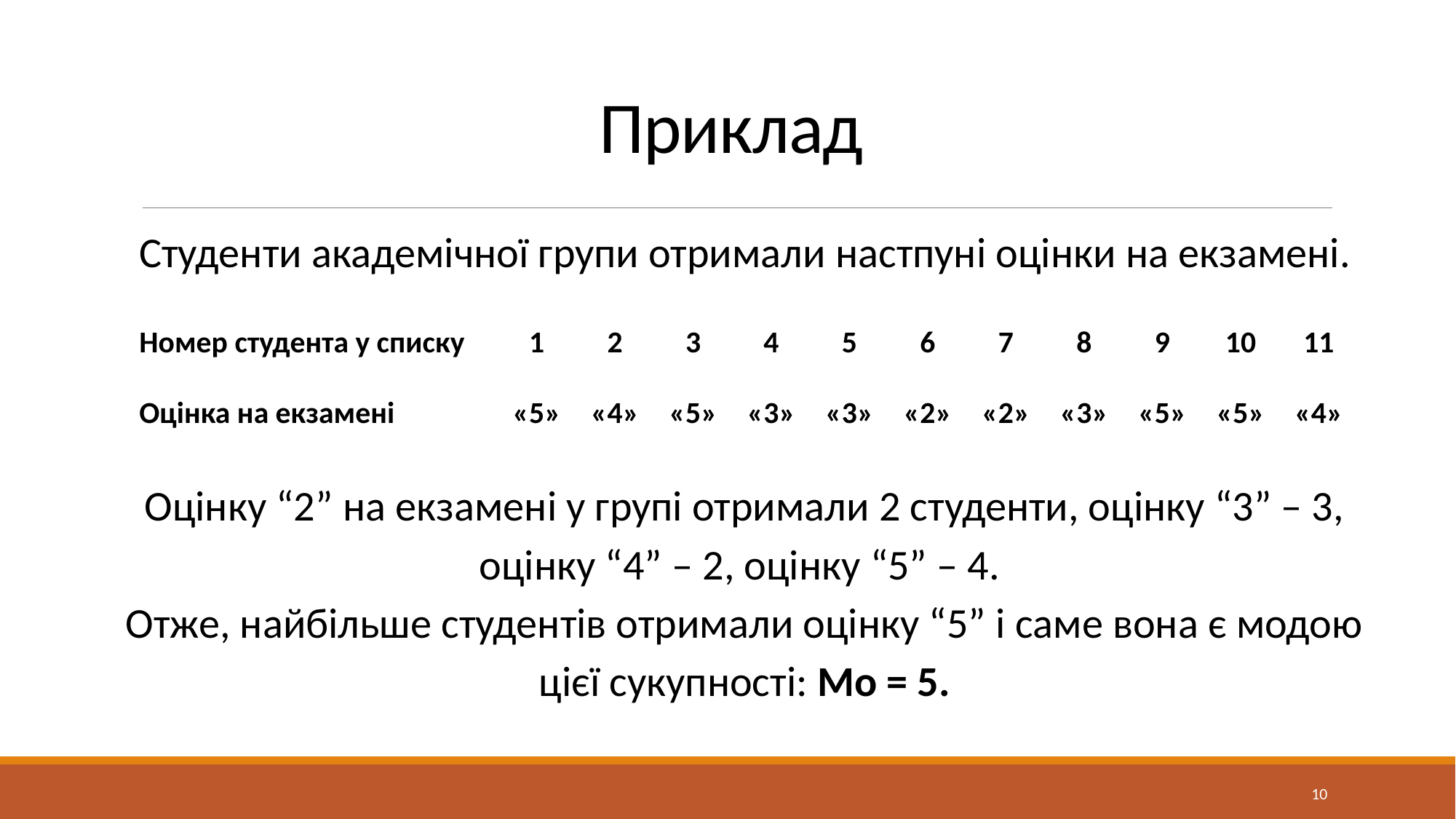

# Приклад
Студенти академiчної групи отримали настпуні оцiнки на екзаменi.

| Номер студента у списку | 1 | 2 | 3 | 4 | 5 | 6 | 7 | 8 | 9 | 10 | 11 |
| --- | --- | --- | --- | --- | --- | --- | --- | --- | --- | --- | --- |
| Оцінка на екзамені | «5» | «4» | «5» | «3» | «3» | «2» | «2» | «3» | «5» | «5» | «4» |
Оцiнку “2” на екзаменi у групi отримали 2 студенти, оцiнку “3” – 3, оцiнку “4” – 2, оцiнку “5” – 4.
Отже, найбiльше студентiв отримали оцiнку “5” i саме вона є модою цiєї сукупностi: Mo = 5.
10